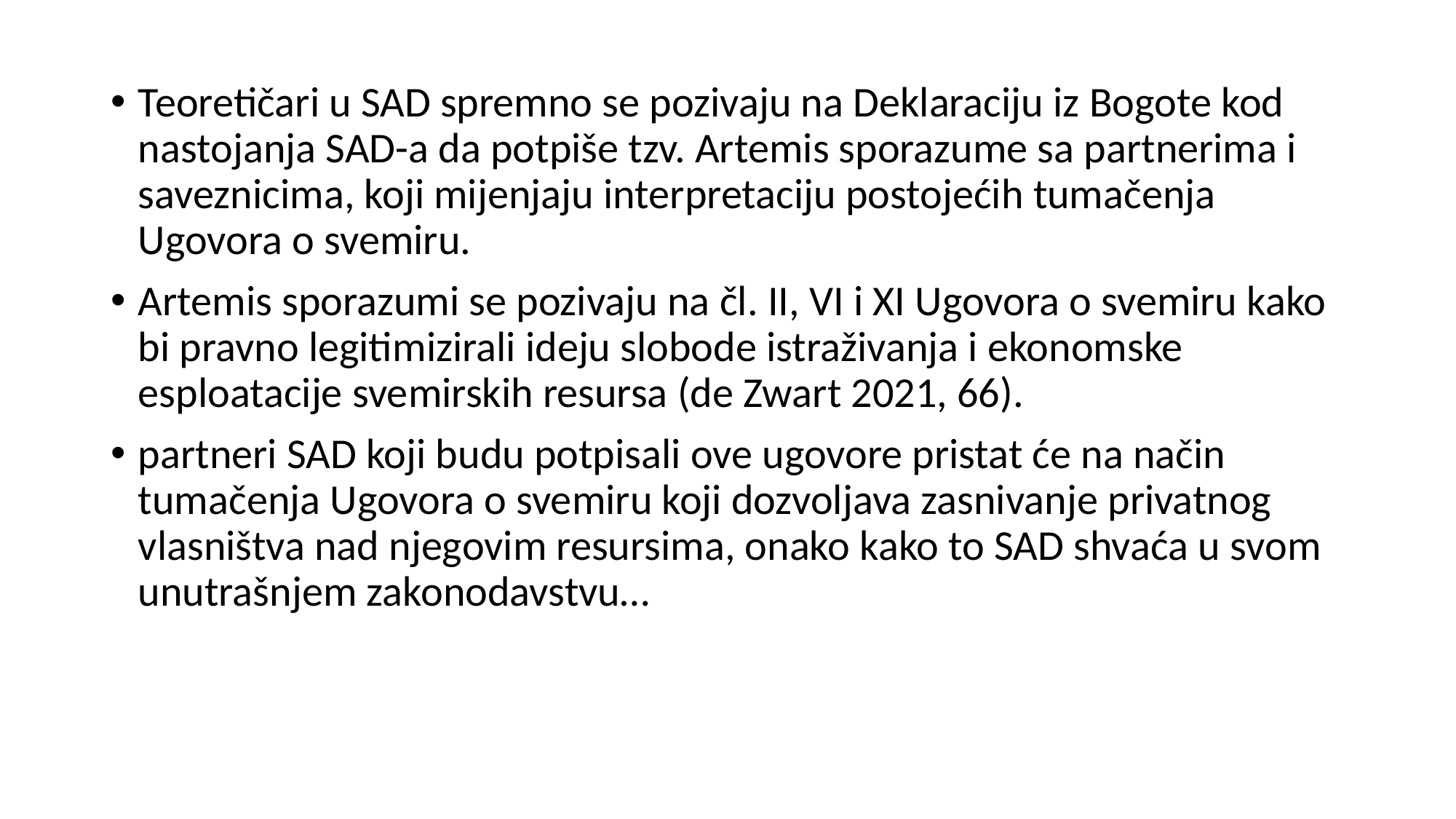

#
Teoretičari u SAD spremno se pozivaju na Deklaraciju iz Bogote kod nastojanja SAD-a da potpiše tzv. Artemis sporazume sa partnerima i saveznicima, koji mijenjaju interpretaciju postojećih tumačenja Ugovora o svemiru.
Artemis sporazumi se pozivaju na čl. II, VI i XI Ugovora o svemiru kako bi pravno legitimizirali ideju slobode istraživanja i ekonomske esploatacije svemirskih resursa (de Zwart 2021, 66).
partneri SAD koji budu potpisali ove ugovore pristat će na način tumačenja Ugovora o svemiru koji dozvoljava zasnivanje privatnog vlasništva nad njegovim resursima, onako kako to SAD shvaća u svom unutrašnjem zakonodavstvu…